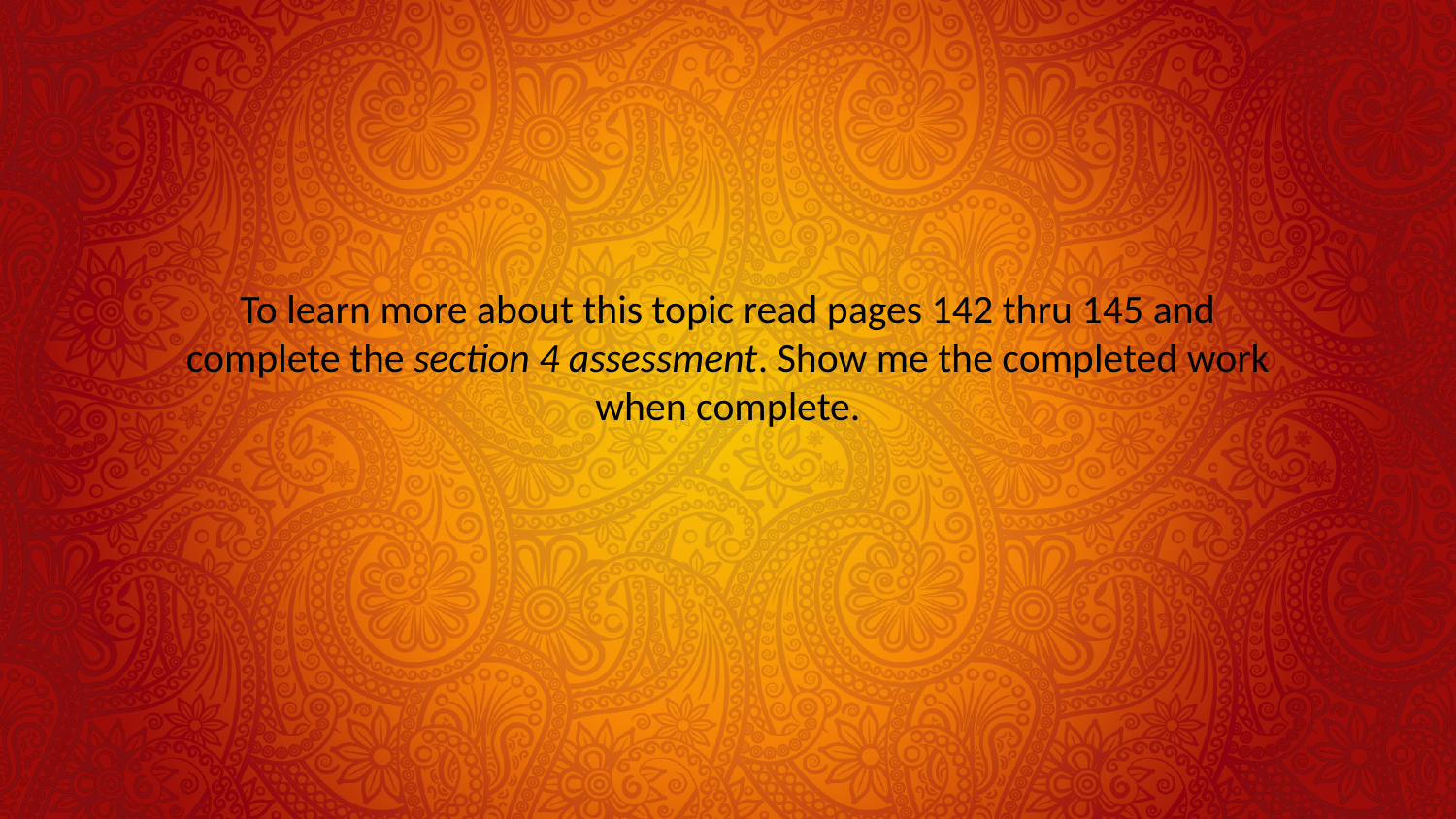

To learn more about this topic read pages 142 thru 145 and complete the section 4 assessment. Show me the completed work when complete.